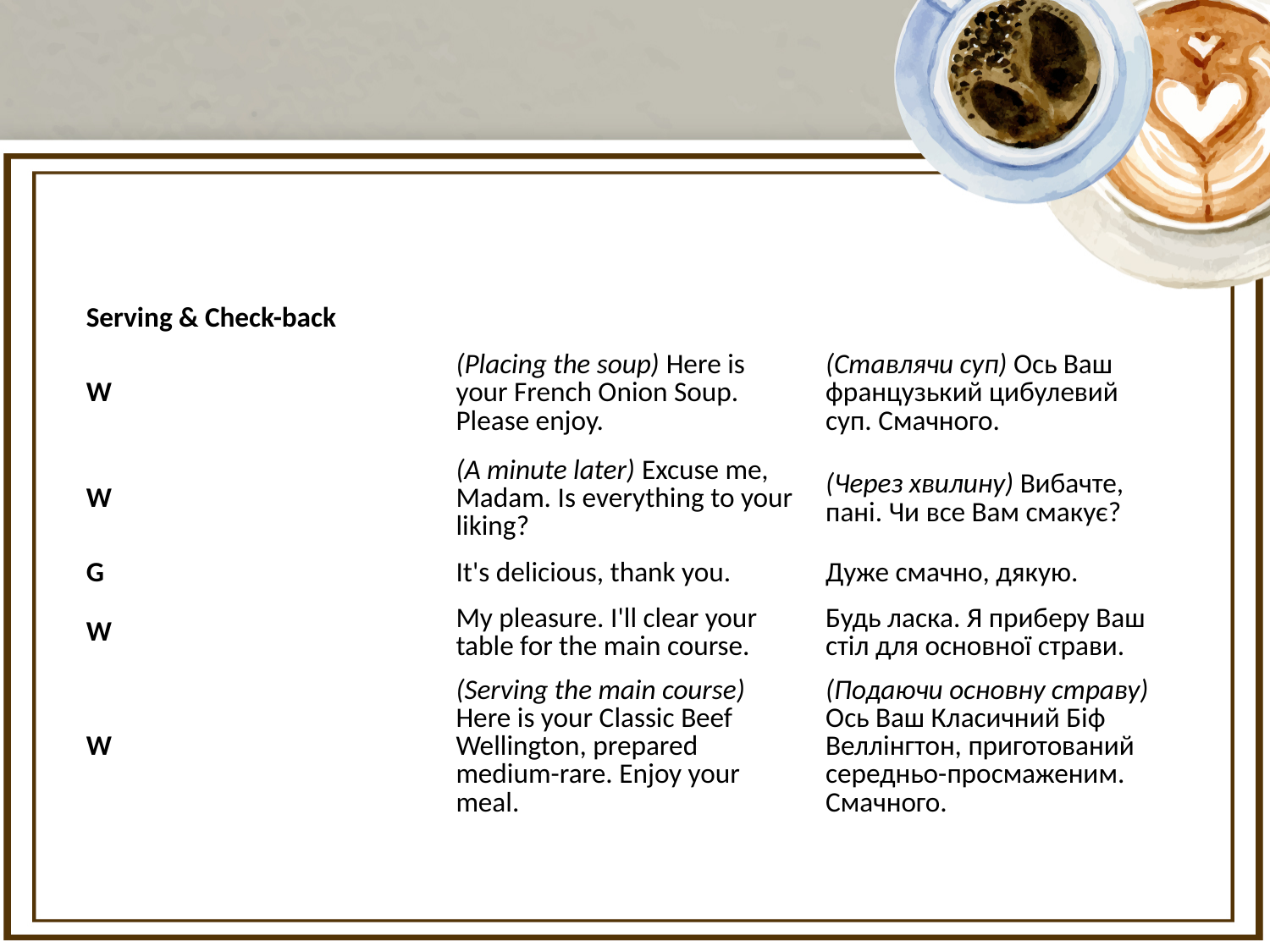

| Serving & Check-back |  |  |
| --- | --- | --- |
| W | (Placing the soup) Here is your French Onion Soup. Please enjoy. | (Ставлячи суп) Ось Ваш французький цибулевий суп. Смачного. |
| W | (A minute later) Excuse me, Madam. Is everything to your liking? | (Через хвилину) Вибачте, пані. Чи все Вам смакує? |
| G | It's delicious, thank you. | Дуже смачно, дякую. |
| W | My pleasure. I'll clear your table for the main course. | Будь ласка. Я приберу Ваш стіл для основної страви. |
| W | (Serving the main course) Here is your Classic Beef Wellington, prepared medium-rare. Enjoy your meal. | (Подаючи основну страву) Ось Ваш Класичний Біф Веллінгтон, приготований середньо-просмаженим. Смачного. |